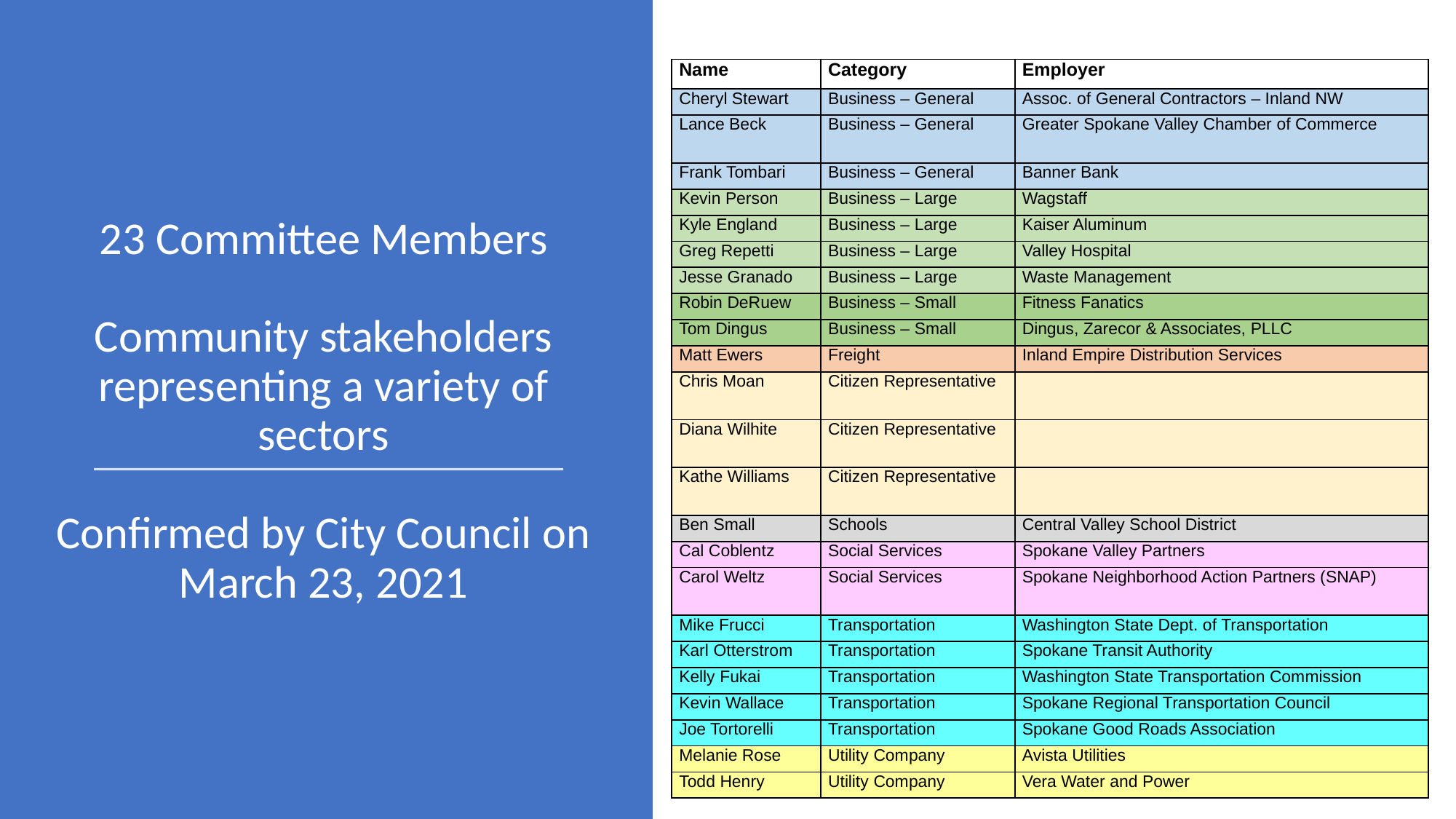

| Name | Category | Employer |
| --- | --- | --- |
| Cheryl Stewart | Business – General | Assoc. of General Contractors – Inland NW |
| Lance Beck | Business – General | Greater Spokane Valley Chamber of Commerce |
| Frank Tombari | Business – General | Banner Bank |
| Kevin Person | Business – Large | Wagstaff |
| Kyle England | Business – Large | Kaiser Aluminum |
| Greg Repetti | Business – Large | Valley Hospital |
| Jesse Granado | Business – Large | Waste Management |
| Robin DeRuew | Business – Small | Fitness Fanatics |
| Tom Dingus | Business – Small | Dingus, Zarecor & Associates, PLLC |
| Matt Ewers | Freight | Inland Empire Distribution Services |
| Chris Moan | Citizen Representative |  |
| Diana Wilhite | Citizen Representative |  |
| Kathe Williams | Citizen Representative |  |
| Ben Small | Schools | Central Valley School District |
| Cal Coblentz | Social Services | Spokane Valley Partners |
| Carol Weltz | Social Services | Spokane Neighborhood Action Partners (SNAP) |
| Mike Frucci | Transportation | Washington State Dept. of Transportation |
| Karl Otterstrom | Transportation | Spokane Transit Authority |
| Kelly Fukai | Transportation | Washington State Transportation Commission |
| Kevin Wallace | Transportation | Spokane Regional Transportation Council |
| Joe Tortorelli | Transportation | Spokane Good Roads Association |
| Melanie Rose | Utility Company | Avista Utilities |
| Todd Henry | Utility Company | Vera Water and Power |
# 23 Committee Members Community stakeholders representing a variety of sectors Confirmed by City Council on March 23, 2021